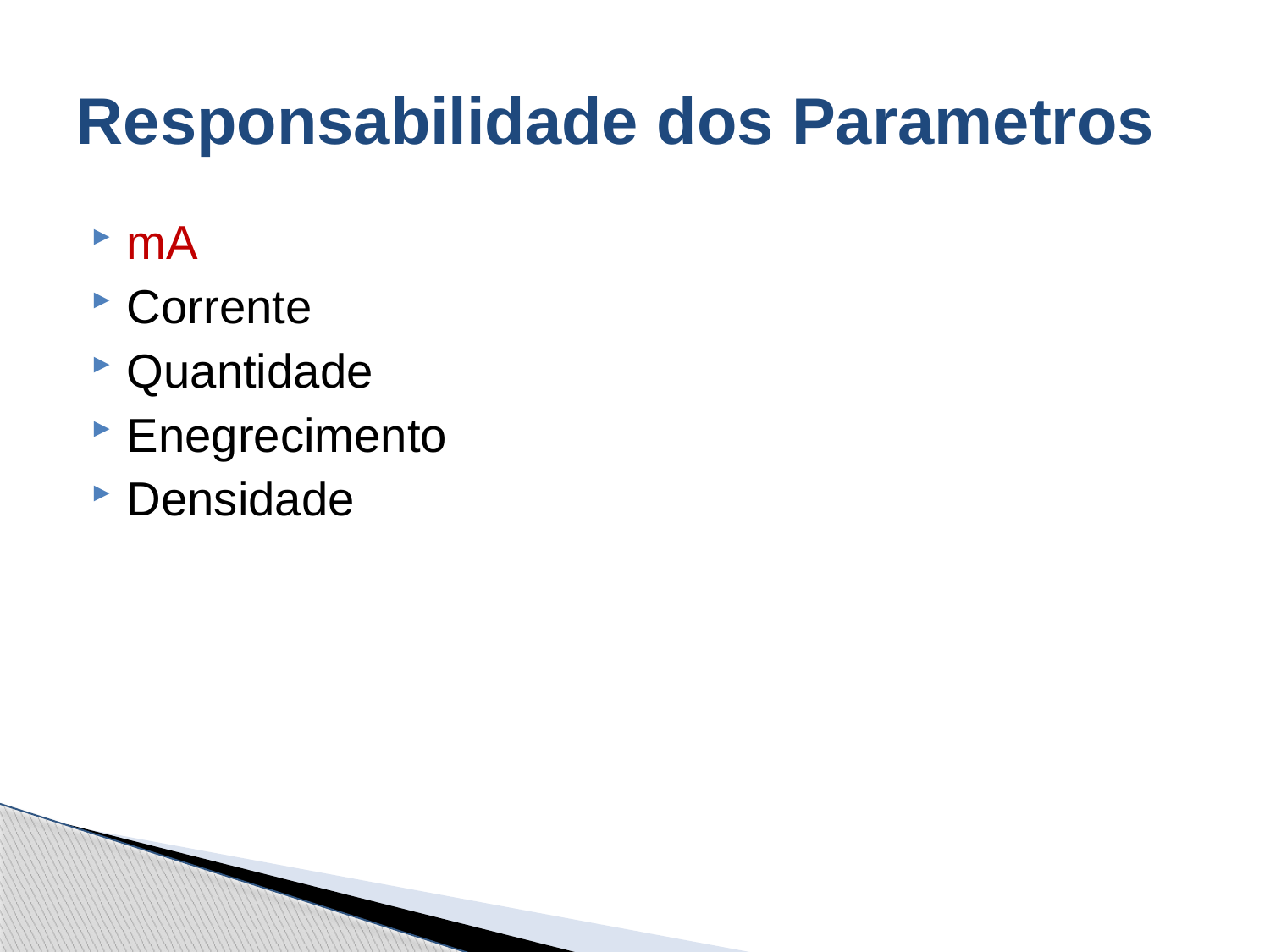

# Responsabilidade dos Parametros
mA
Corrente
Quantidade
Enegrecimento
Densidade